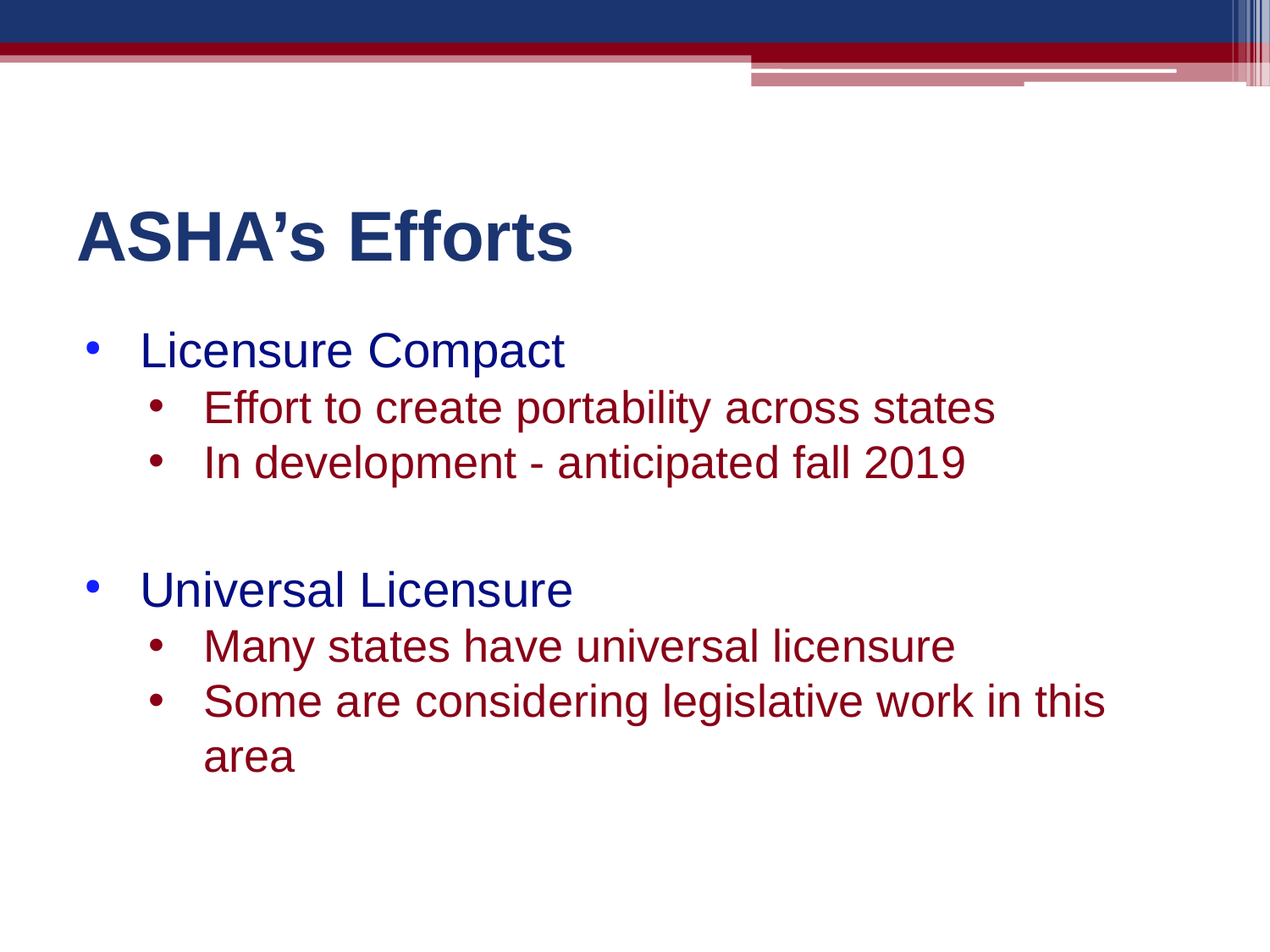

# ASHA’s Efforts
Licensure Compact
Effort to create portability across states
In development - anticipated fall 2019

Universal Licensure
Many states have universal licensure
Some are considering legislative work in this area